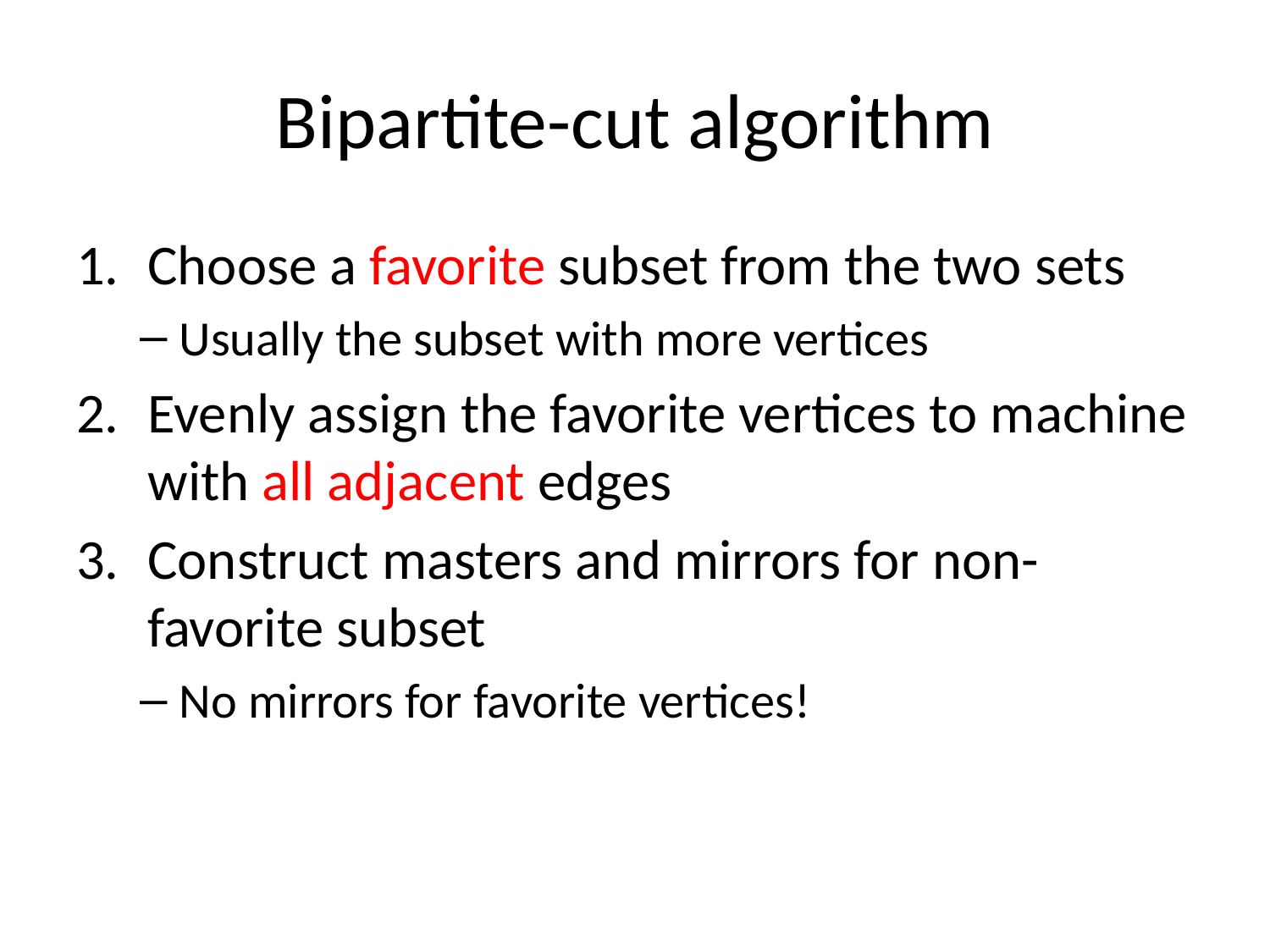

# Bipartite-cut algorithm
Choose a favorite subset from the two sets
Usually the subset with more vertices
Evenly assign the favorite vertices to machine with all adjacent edges
Construct masters and mirrors for non-favorite subset
No mirrors for favorite vertices!